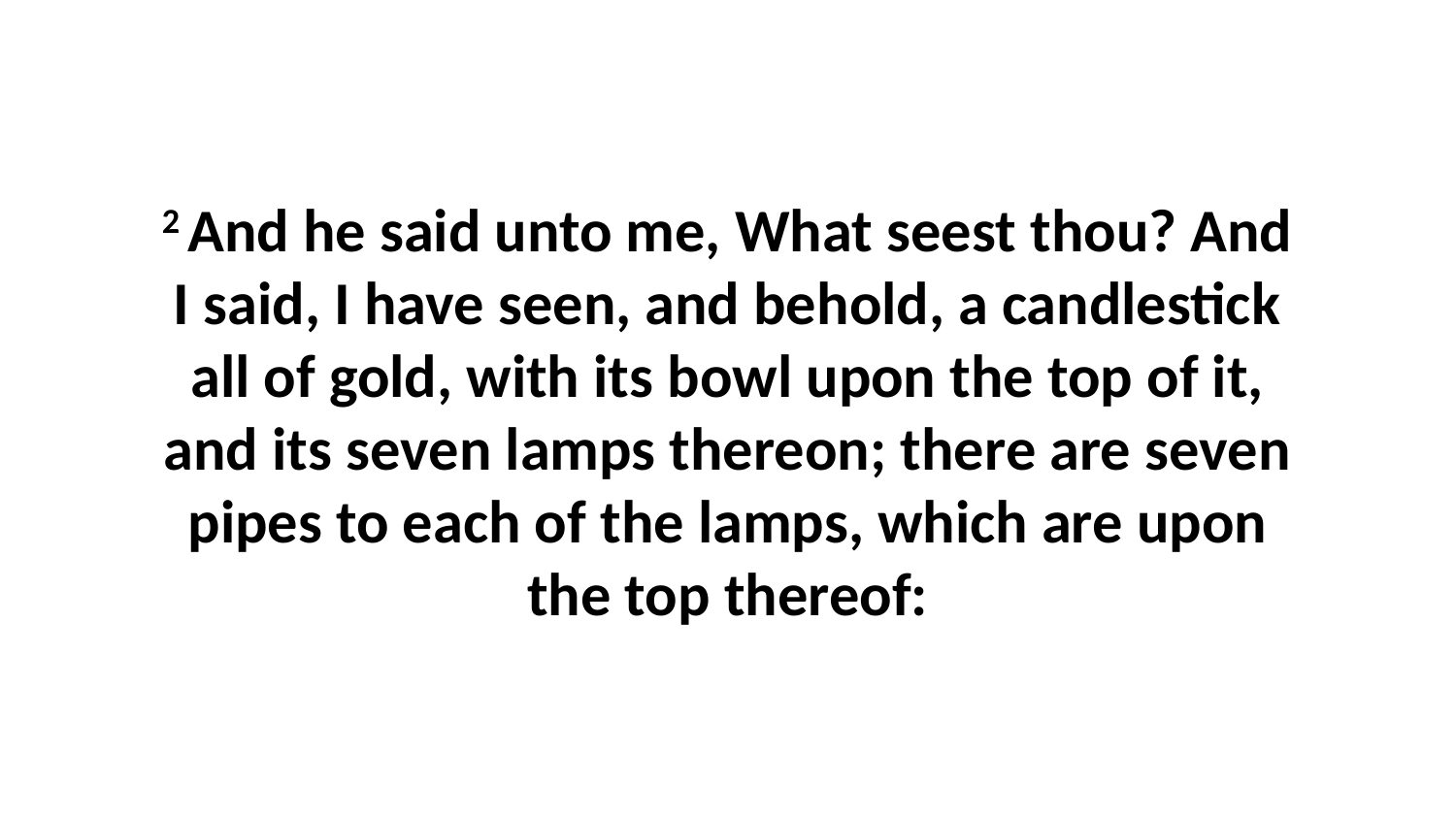

2 And he said unto me, What seest thou? And I said, I have seen, and behold, a candlestick all of gold, with its bowl upon the top of it, and its seven lamps thereon; there are seven pipes to each of the lamps, which are upon the top thereof: